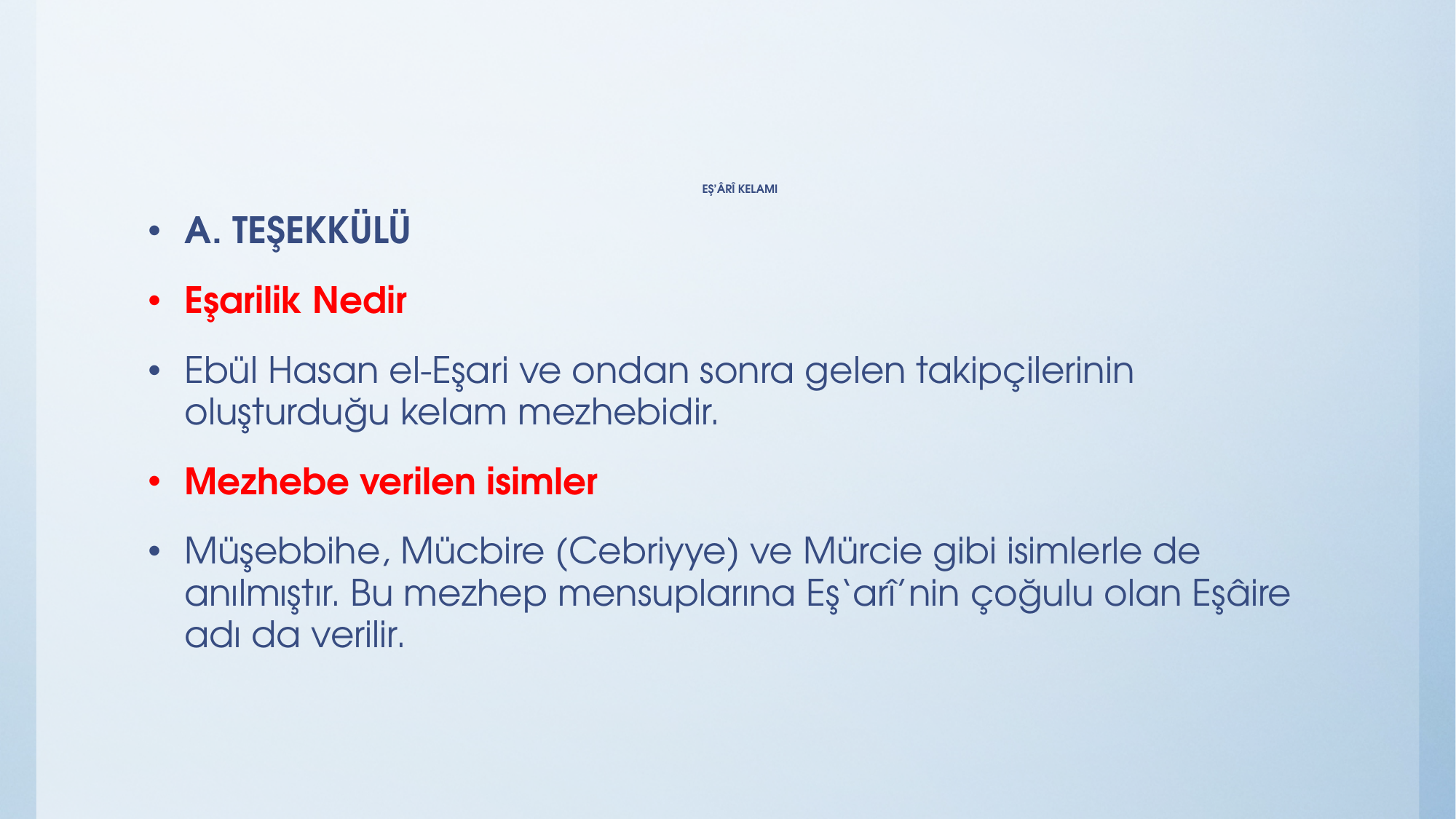

# EŞ’ÂRÎ KELAMI
A. TEŞEKKÜLÜ
Eşarilik Nedir
Ebül Hasan el-Eşari ve ondan sonra gelen takipçilerinin oluşturduğu kelam mezhebidir.
Mezhebe verilen isimler
Müşebbihe, Mücbire (Cebriyye) ve Mürcie gibi isimlerle de anılmıştır. Bu mezhep mensuplarına Eş‘arî’nin çoğulu olan Eşâire adı da verilir.